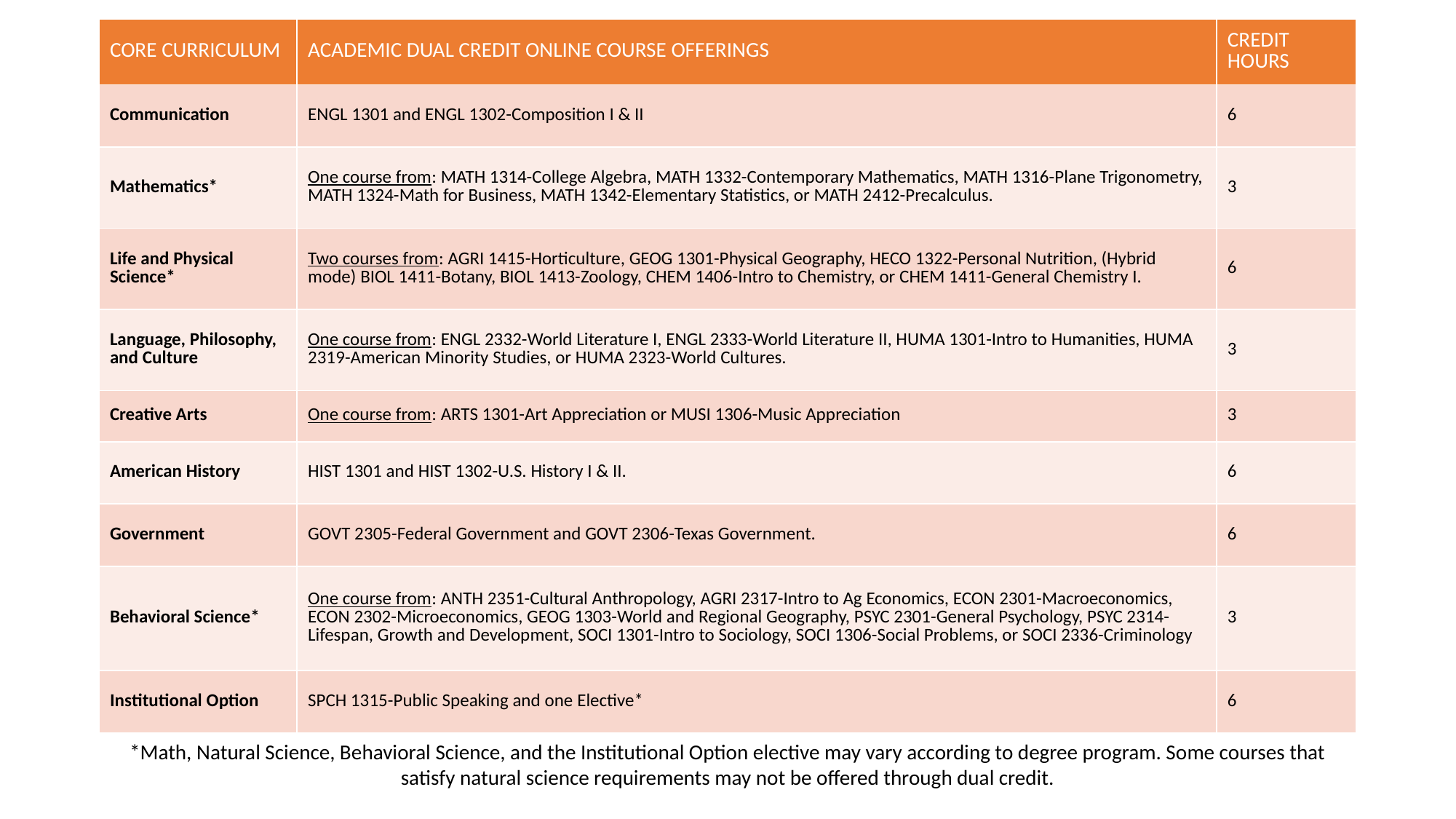

| CORE CURRICULUM | ACADEMIC DUAL CREDIT ONLINE COURSE OFFERINGS | CREDIT HOURS |
| --- | --- | --- |
| Communication | ENGL 1301 and ENGL 1302-Composition I & II | 6 |
| Mathematics\* | One course from: MATH 1314-College Algebra, MATH 1332-Contemporary Mathematics, MATH 1316-Plane Trigonometry, MATH 1324-Math for Business, MATH 1342-Elementary Statistics, or MATH 2412-Precalculus. | 3 |
| Life and Physical Science\* | Two courses from: AGRI 1415-Horticulture, GEOG 1301-Physical Geography, HECO 1322-Personal Nutrition, (Hybrid mode) BIOL 1411-Botany, BIOL 1413-Zoology, CHEM 1406-Intro to Chemistry, or CHEM 1411-General Chemistry I. | 6 |
| Language, Philosophy, and Culture | One course from: ENGL 2332-World Literature I, ENGL 2333-World Literature II, HUMA 1301-Intro to Humanities, HUMA 2319-American Minority Studies, or HUMA 2323-World Cultures. | 3 |
| Creative Arts | One course from: ARTS 1301-Art Appreciation or MUSI 1306-Music Appreciation | 3 |
| American History | HIST 1301 and HIST 1302-U.S. History I & II. | 6 |
| Government | GOVT 2305-Federal Government and GOVT 2306-Texas Government. | 6 |
| Behavioral Science\* | One course from: ANTH 2351-Cultural Anthropology, AGRI 2317-Intro to Ag Economics, ECON 2301-Macroeconomics, ECON 2302-Microeconomics, GEOG 1303-World and Regional Geography, PSYC 2301-General Psychology, PSYC 2314-Lifespan, Growth and Development, SOCI 1301-Intro to Sociology, SOCI 1306-Social Problems, or SOCI 2336-Criminology | 3 |
| Institutional Option | SPCH 1315-Public Speaking and one Elective\* | 6 |
*Math, Natural Science, Behavioral Science, and the Institutional Option elective may vary according to degree program. Some courses that satisfy natural science requirements may not be offered through dual credit.